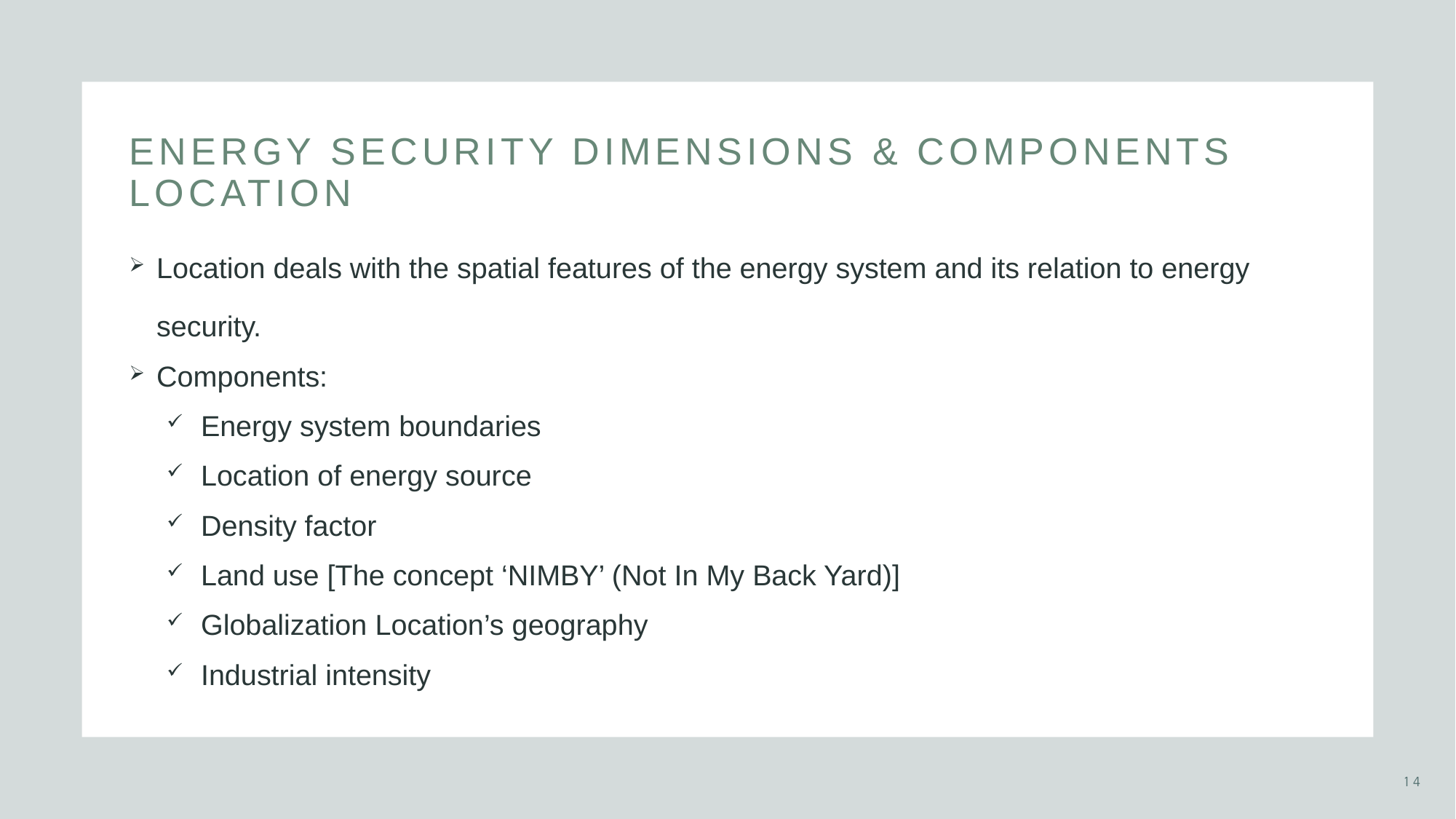

# energy security dimensions & components location
Location deals with the spatial features of the energy system and its relation to energy security.
Components:
Εnergy system boundaries
Location of energy source
Density factor
Land use [The concept ‘NIMBY’ (Not In My Back Yard)]
Globalization Location’s geography
Industrial intensity

14